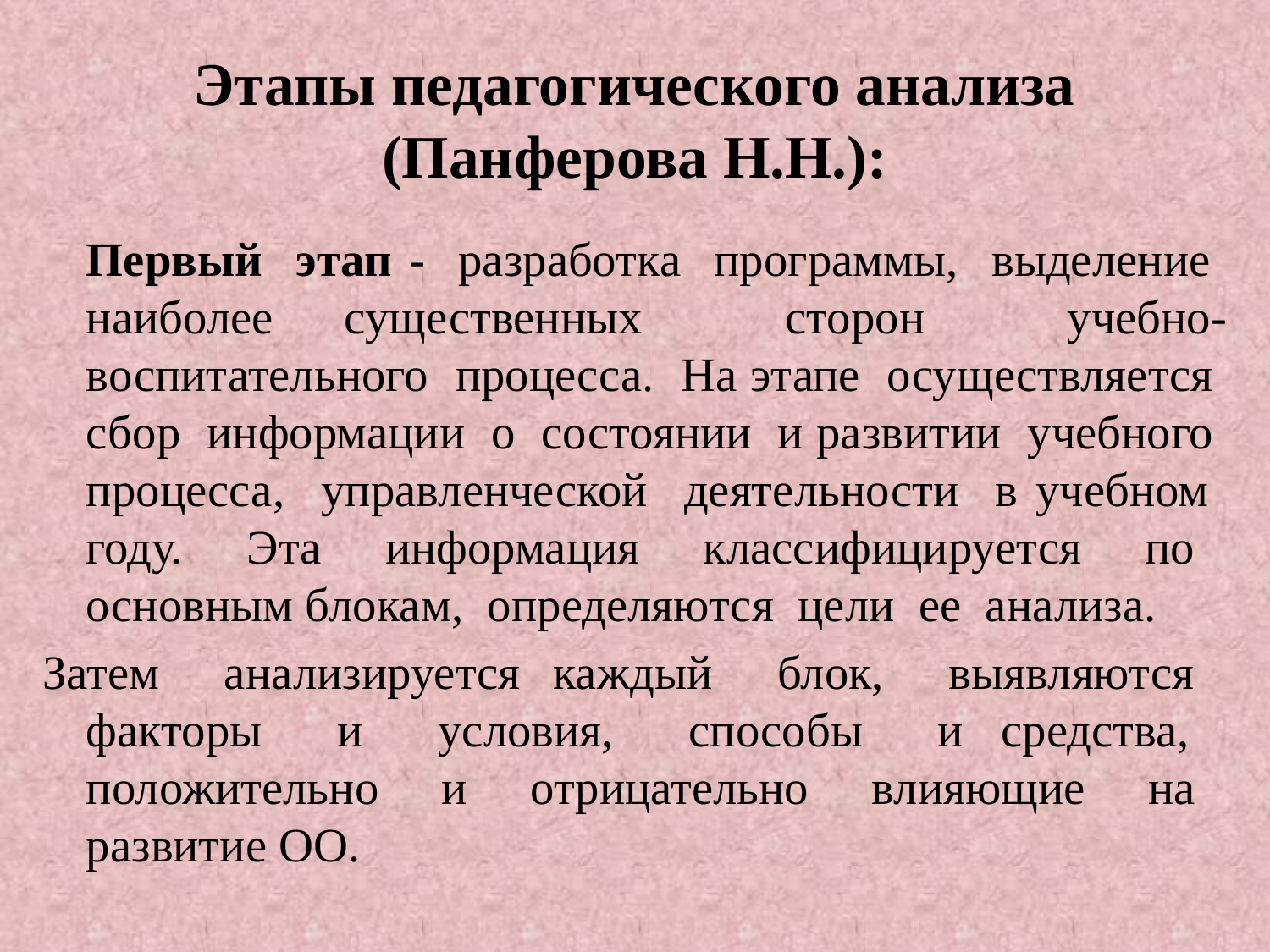

# Этапы педагогического анализа (Панферова Н.Н.):
	Первый  этап ‐  разработка  программы,  выделение  наиболее существенных  сторон  учебно‐воспитательного  процесса.  На этапе  осуществляется  сбор  информации  о  состоянии  и развитии  учебного  процесса,  управленческой  деятельности  в учебном  году.  Эта  информация  классифицируется  по  основным блокам,  определяются  цели  ее  анализа.
Затем  анализируется каждый  блок,  выявляются  факторы  и  условия,  способы  и средства,  положительно  и  отрицательно  влияющие  на  развитие ОО.